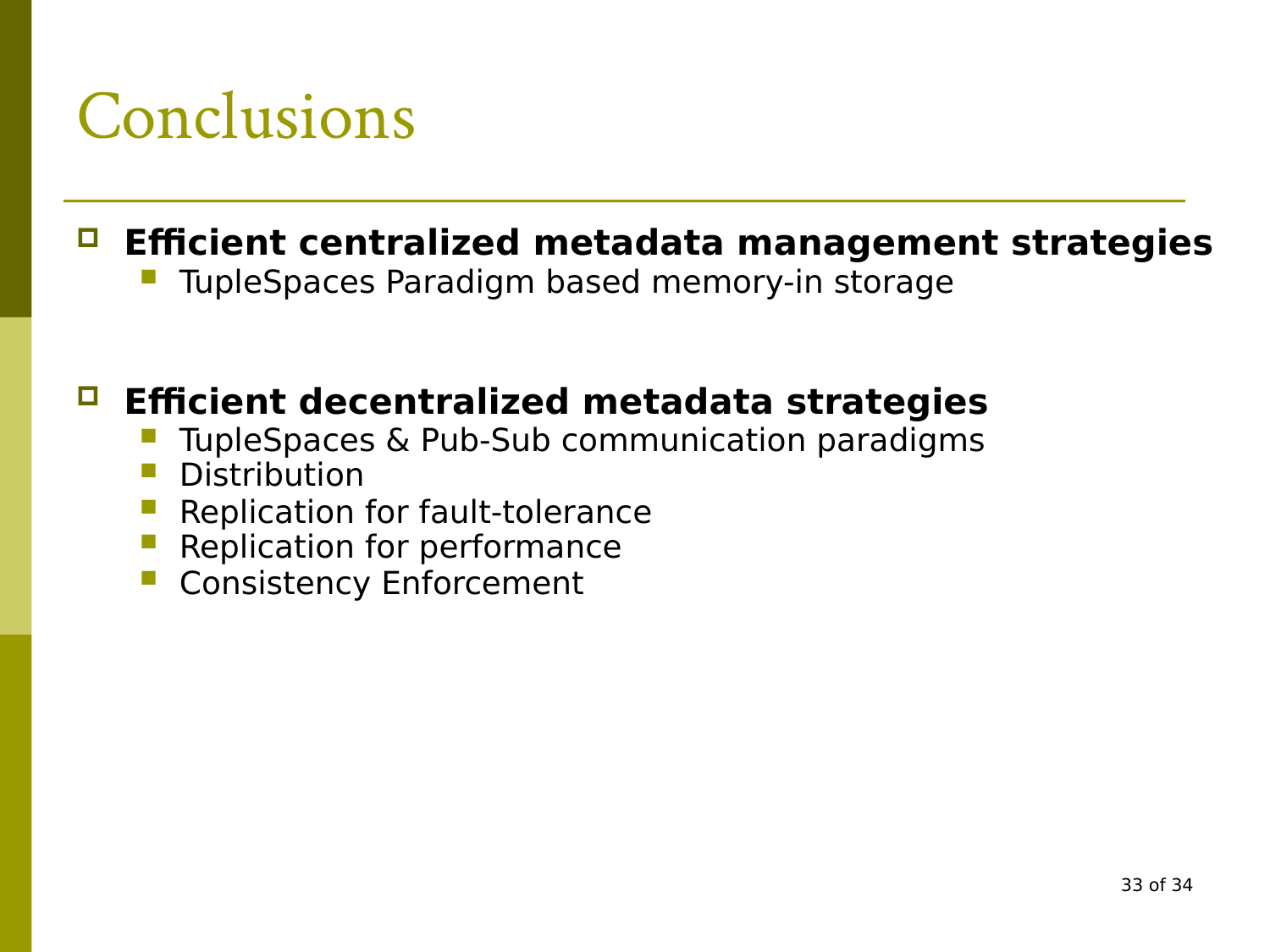

# Conclusions
Efficient centralized metadata management strategies
TupleSpaces Paradigm based memory-in storage
Efficient decentralized metadata strategies
TupleSpaces & Pub-Sub communication paradigms
Distribution
Replication for fault-tolerance
Replication for performance
Consistency Enforcement

33 of 34